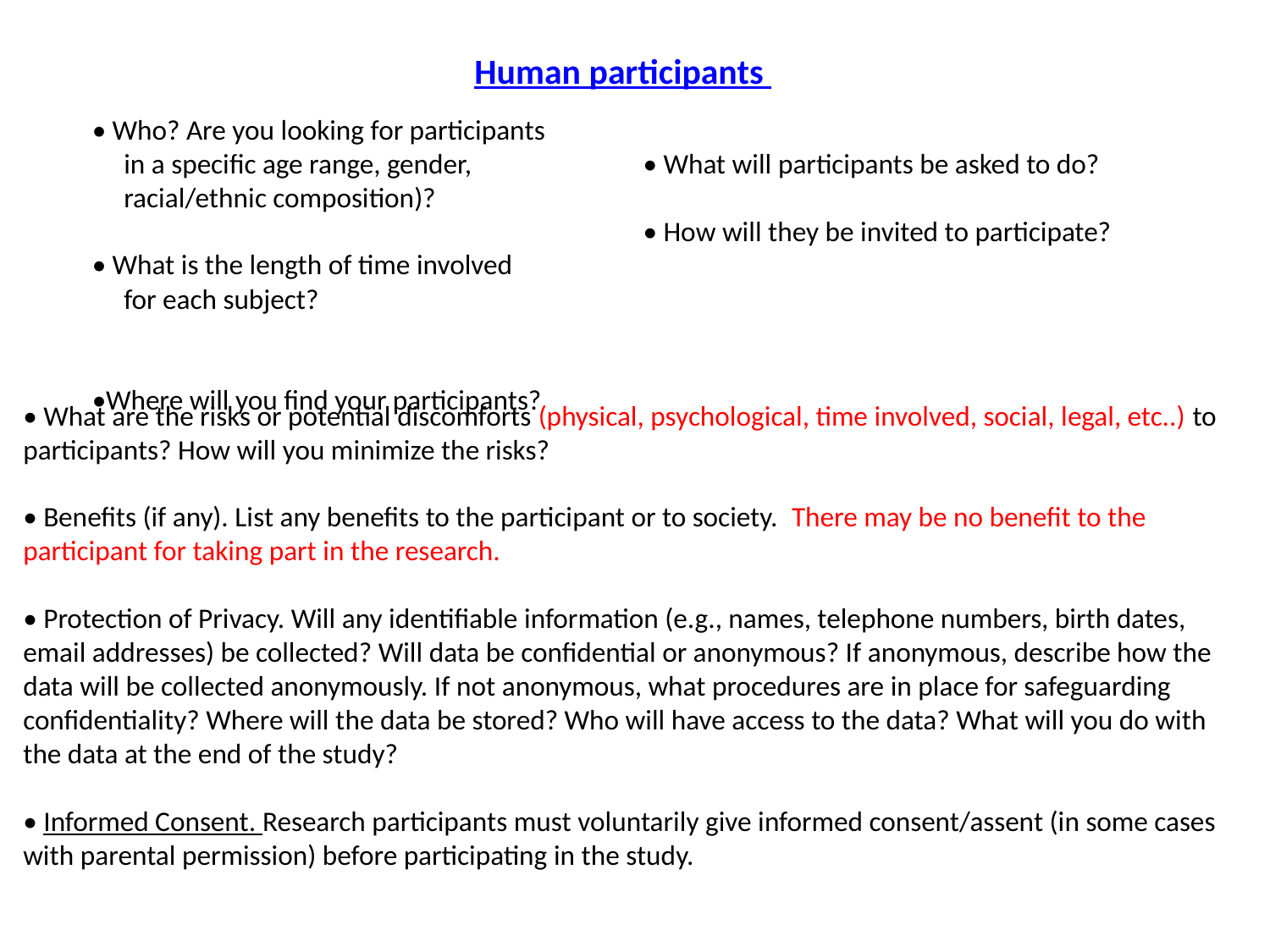

Human participants
• Who? Are you looking for participants
	in a specific age range, gender,
	racial/ethnic composition)?

• What is the length of time involved
	for each subject?

•Where will you find your participants?

• What will participants be asked to do?

• How will they be invited to participate?
• What are the risks or potential discomforts (physical, psychological, time involved, social, legal, etc..) to participants? How will you minimize the risks?

• Benefits (if any). List any benefits to the participant or to society.  There may be no benefit to the participant for taking part in the research.

• Protection of Privacy. Will any identifiable information (e.g., names, telephone numbers, birth dates, email addresses) be collected? Will data be confidential or anonymous? If anonymous, describe how the data will be collected anonymously. If not anonymous, what procedures are in place for safeguarding confidentiality? Where will the data be stored? Who will have access to the data? What will you do with the data at the end of the study?

• Informed Consent. Research participants must voluntarily give informed consent/assent (in some cases with parental permission) before participating in the study.